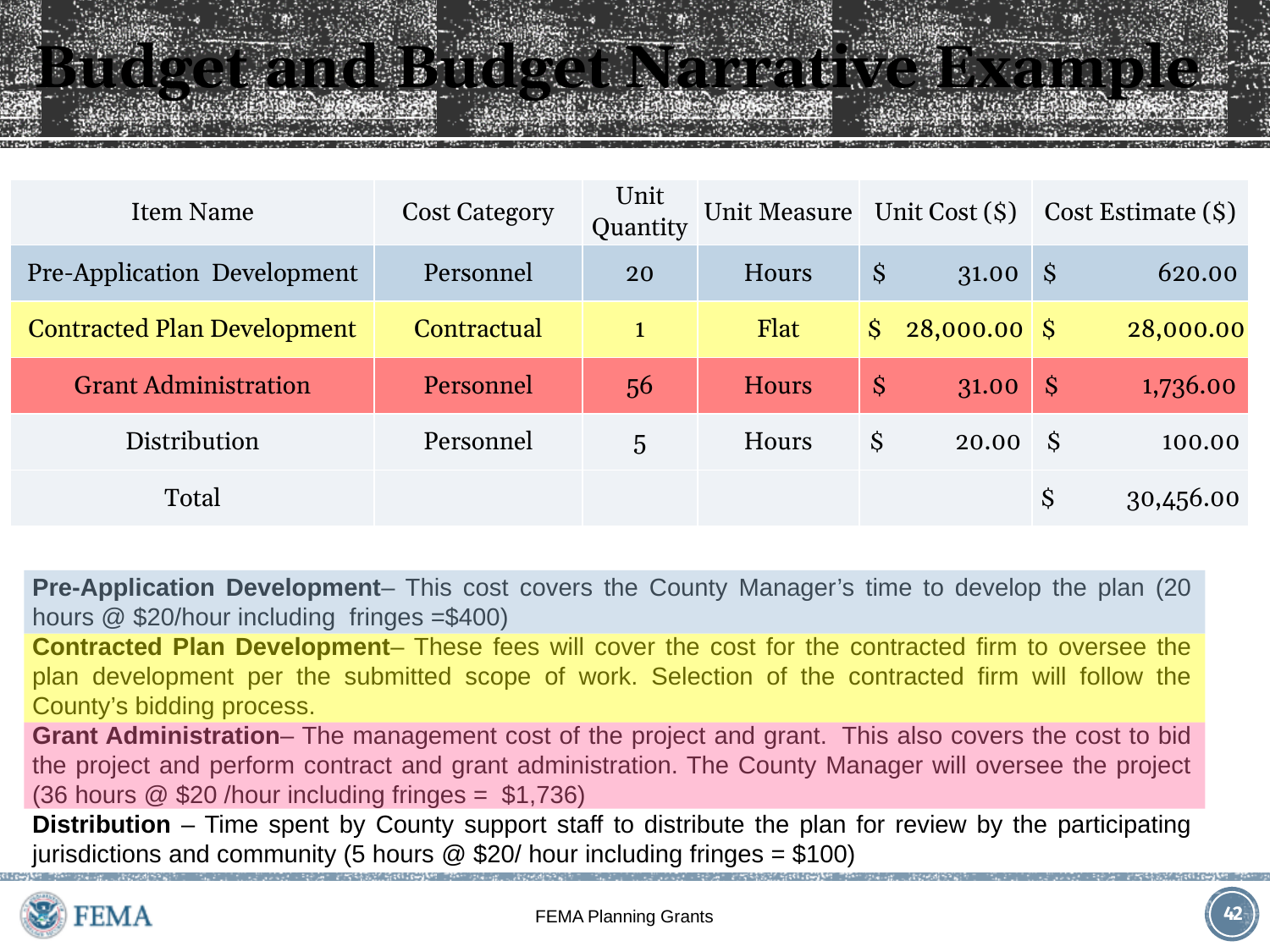

# Budget and Budget Narrative Example
| Item Name | Cost Category | Unit Quantity | Unit Measure | Unit Cost ($) | Cost Estimate ($) |
| --- | --- | --- | --- | --- | --- |
| Pre-Application Development | Personnel | 20 | Hours | $ 31.00 | $ 620.00 |
| Contracted Plan Development | Contractual | 1 | Flat | $ 28,000.00 | $ 28,000.00 |
| Grant Administration | Personnel | 56 | Hours | $ 31.00 | $ 1,736.00 |
| Distribution | Personnel | 5 | Hours | $ 20.00 | $ 100.00 |
| Total |  |  |  |  | $ 30,456.00 |
Pre-Application Development– This cost covers the County Manager’s time to develop the plan (20 hours @ $20/hour including  fringes =$400)
Contracted Plan Development– These fees will cover the cost for the contracted firm to oversee the plan development per the submitted scope of work. Selection of the contracted firm will follow the County’s bidding process.
Grant Administration– The management cost of the project and grant.  This also covers the cost to bid the project and perform contract and grant administration. The County Manager will oversee the project (36 hours @ $20 /hour including fringes =  $1,736)
Distribution – Time spent by County support staff to distribute the plan for review by the participating jurisdictions and community (5 hours @ $20/ hour including fringes = $100)

42
FEMA Planning Grants